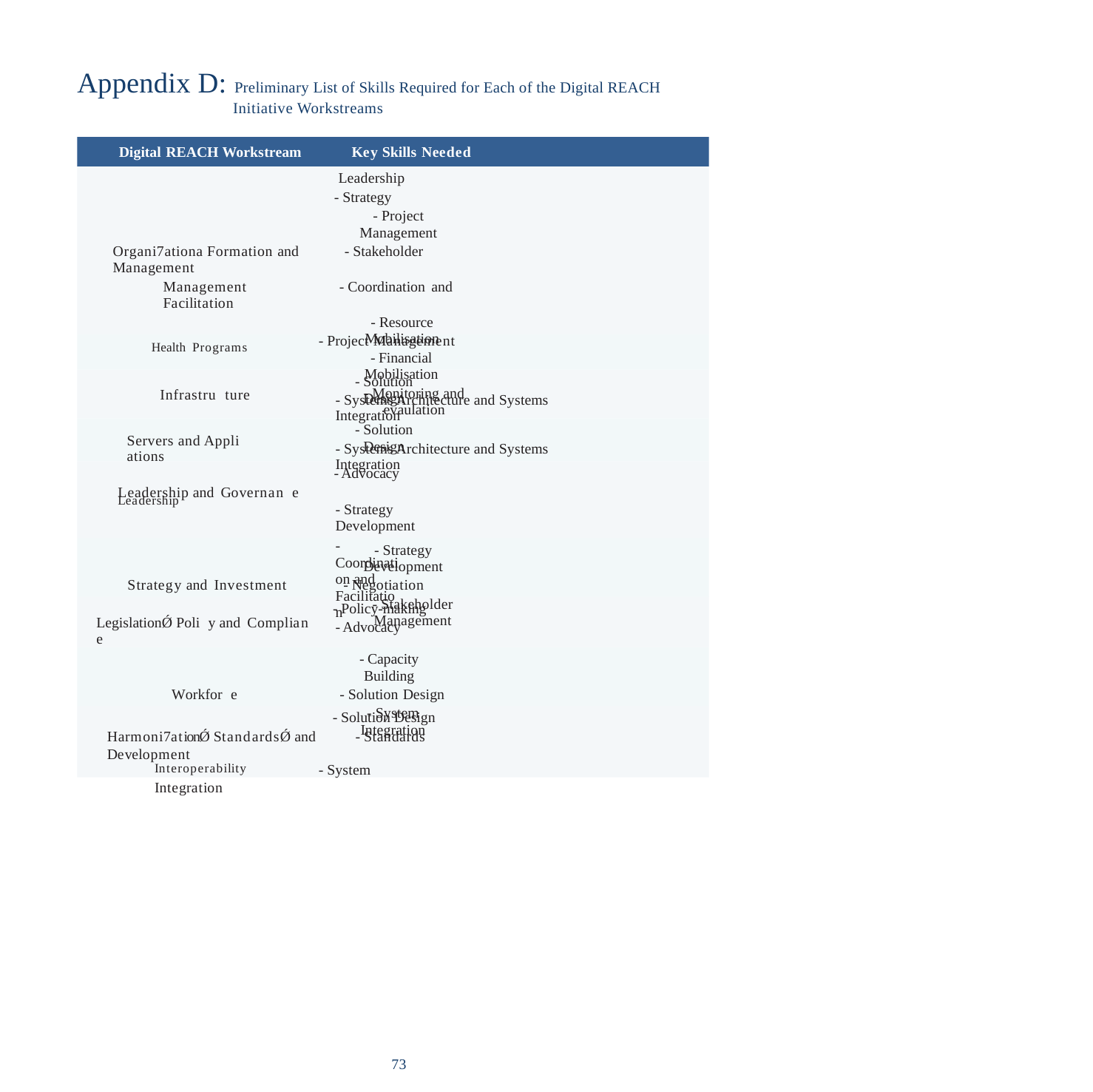

Appendix D: Preliminary List of Skills Required for Each of the Digital REACH
Initiative Workstreams

Digital REACH Workstream             Key Skills Needed

Leadership
- Strategy
- Project Management
Organi7ationa Formation and            - Stakeholder Management
Management                      - Coordination and Facilitation
- Resource Mobilisation
- Financial Mobilisation
- Monitoring and evaulation

Health Programs                   - Project Management

- Solution Design
Infrastru  ture
- Systems Architecture and Systems Integration
- Solution Design

Servers and Appli  ations
- Systems Architecture and Systems Integration

- Advocacy
Leadership and Governan  e              Leadership
- Coordination and Facilitation
- Strategy Development

- Strategy Development
Strategy and Investment             - Negotiation
- Stakeholder Management

- Policy-making
LegislationǾ Poli  y and Complian  e
- Advocacy

- Capacity Building
Workfor  e                           - Solution Design
- System Integration

- Solution Design
Harmoni7ationǾ StandardsǾ and          - Standards Development
Interoperability                       - System Integration
73